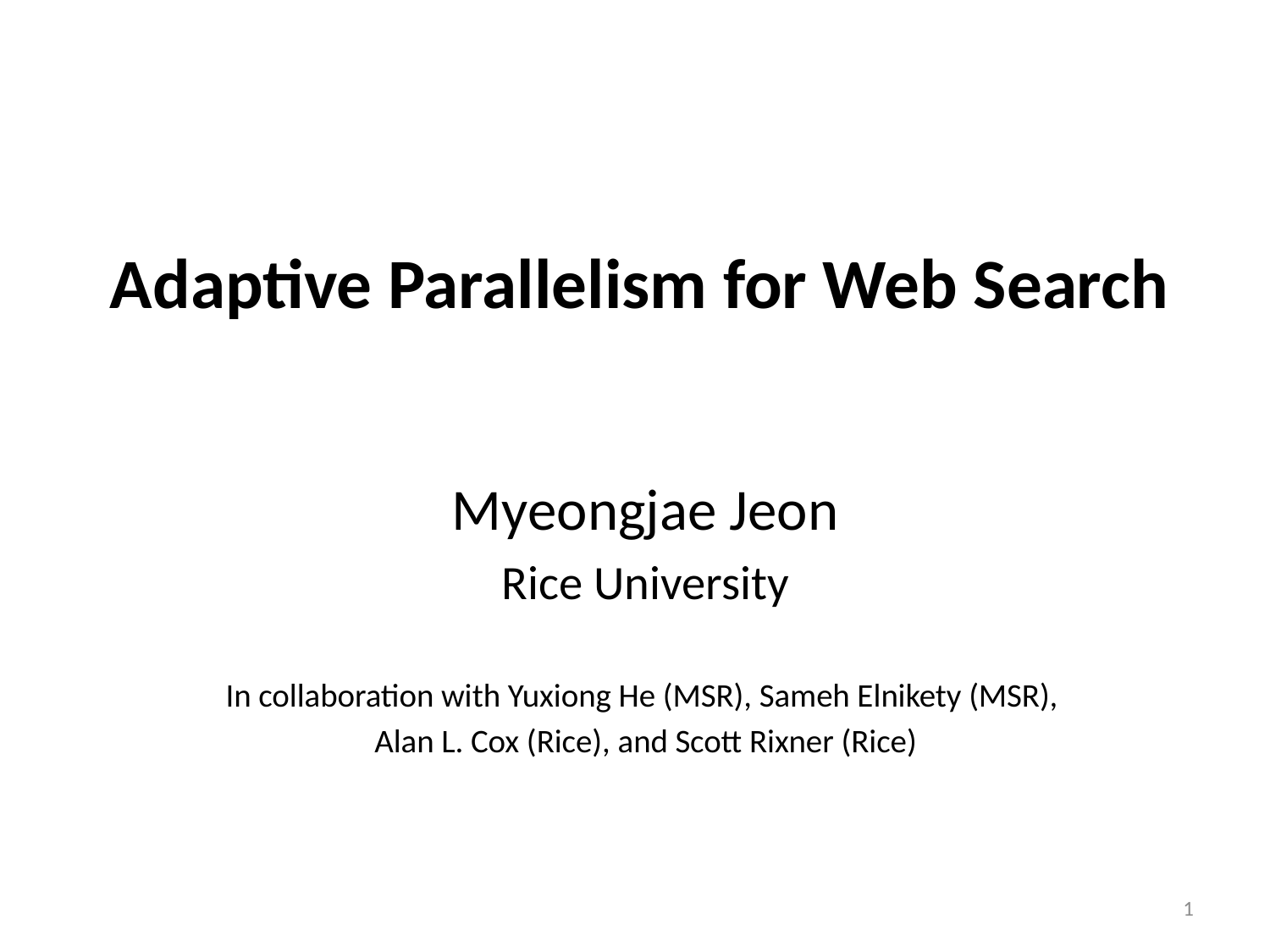

Adaptive Parallelism for Web Search
Myeongjae Jeon
Rice University

In collaboration with Yuxiong He (MSR), Sameh Elnikety (MSR),
Alan L. Cox (Rice), and Scott Rixner (Rice)

1